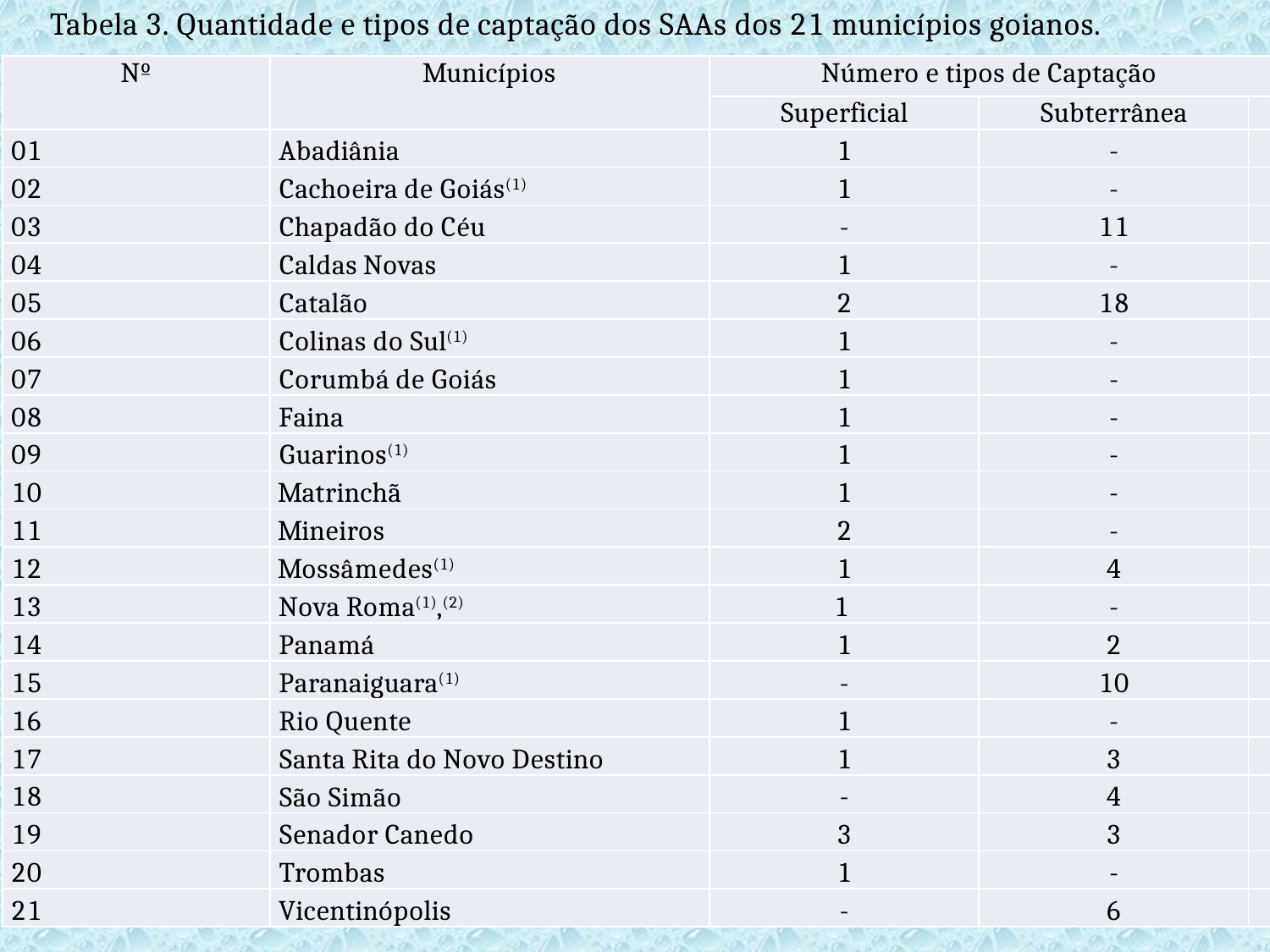

Tabela 3. Quantidade e tipos de captação dos SAAs dos 21 municípios goianos.
| Nº | Municípios | Número e tipos de Captação |  |  |
| --- | --- | --- | --- | --- |
|  |  | Superficial | Subterrânea |  |
| 01 | Abadiânia | 1 | - |  |
| 02 | Cachoeira de Goiás(1) | 1 | - |  |
| 03 | Chapadão do Céu | - | 11 |  |
| 04 | Caldas Novas | 1 | - |  |
| 05 | Catalão | 2 | 18 |  |
| 06 | Colinas do Sul(1) | 1 | - |  |
| 07 | Corumbá de Goiás | 1 | - |  |
| 08 | Faina | 1 | - |  |
| 09 | Guarinos(1) | 1 | - |  |
| 10 | Matrinchã | 1 | - |  |
| 11 | Mineiros | 2 | - |  |
| 12 | Mossâmedes(1) | 1 | 4 |  |
| 13 | Nova Roma(1),(2) | 1 | - |  |
| 14 | Panamá | 1 | 2 |  |
| 15 | Paranaiguara(1) | - | 10 |  |
| 16 | Rio Quente | 1 | - |  |
| 17 | Santa Rita do Novo Destino | 1 | 3 |  |
| 18 | São Simão | - | 4 |  |
| 19 | Senador Canedo | 3 | 3 |  |
| 20 | Trombas | 1 | - |  |
| 21 | Vicentinópolis | - | 6 |  |